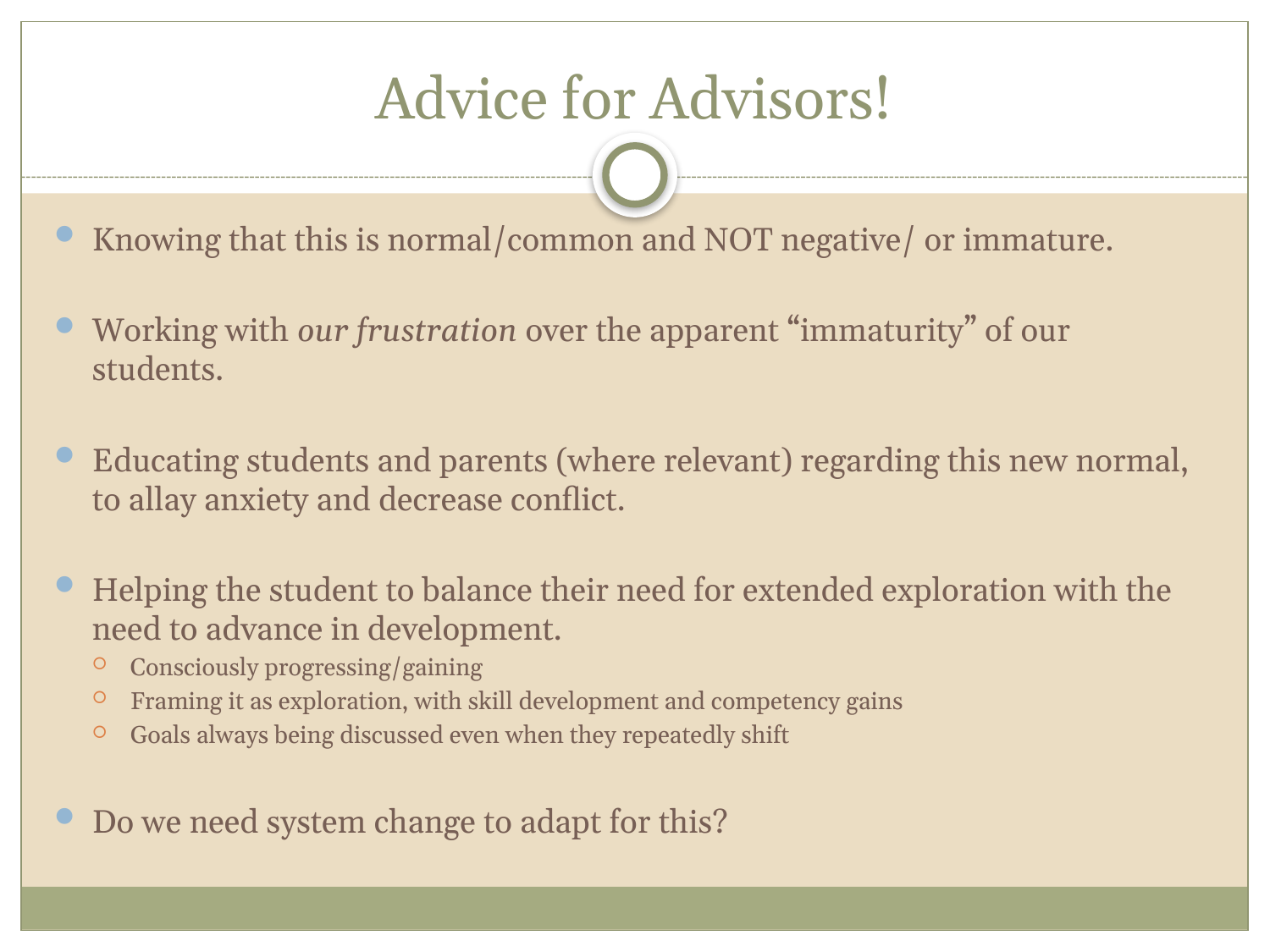

# Advice for Advisors!
Knowing that this is normal/common and NOT negative/ or immature.

Working with our frustration over the apparent “immaturity” of our students.

Educating students and parents (where relevant) regarding this new normal, to allay anxiety and decrease conflict.

Helping the student to balance their need for extended exploration with the need to advance in development.
Consciously progressing/gaining
Framing it as exploration, with skill development and competency gains
Goals always being discussed even when they repeatedly shift

Do we need system change to adapt for this?